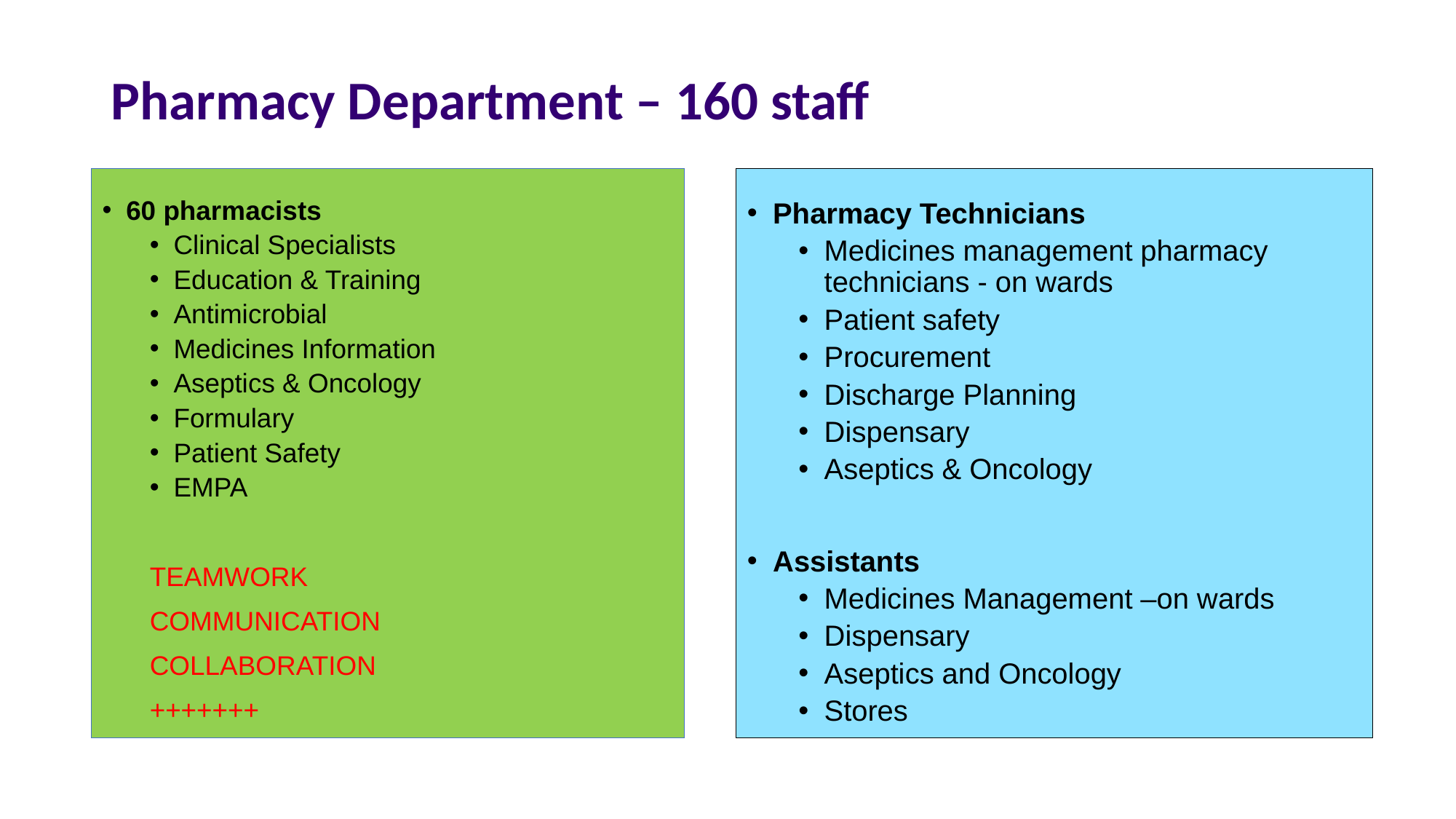

# Pharmacy Department – 160 staff
60 pharmacists
Clinical Specialists
Education & Training
Antimicrobial
Medicines Information
Aseptics & Oncology
Formulary
Patient Safety
EMPA

TEAMWORK
COMMUNICATION
COLLABORATION
+++++++
Pharmacy Technicians
Medicines management pharmacy technicians - on wards
Patient safety
Procurement
Discharge Planning
Dispensary
Aseptics & Oncology

Assistants
Medicines Management –on wards
Dispensary
Aseptics and Oncology
Stores